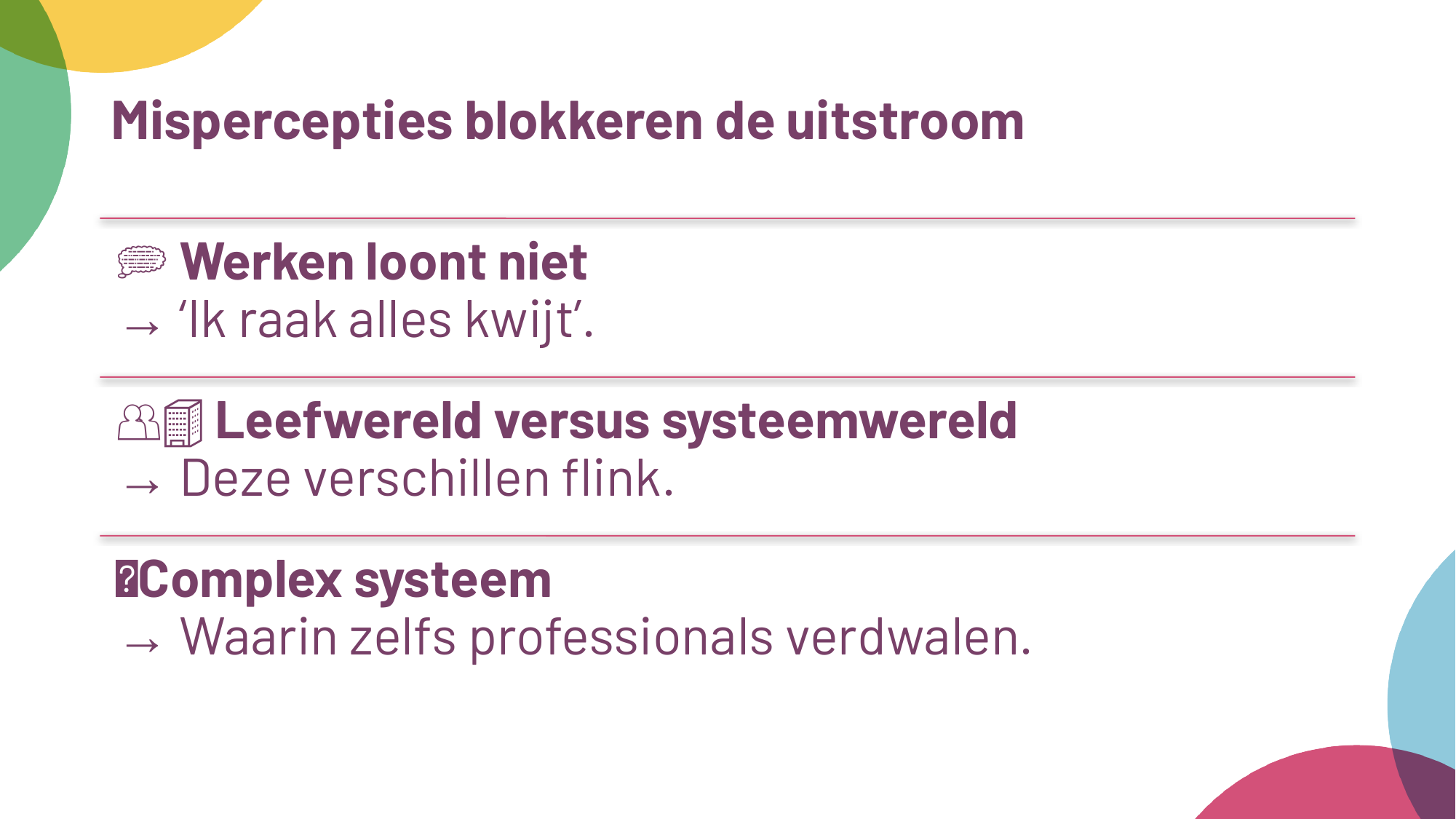

# Mispercepties blokkeren de uitstroom
💭 Werken loont niet
→ ‘Ik raak alles kwijt’.
👥🏢 Leefwereld versus systeemwereld
→ Deze verschillen flink.
🧩Complex systeem
→ Waarin zelfs professionals verdwalen.